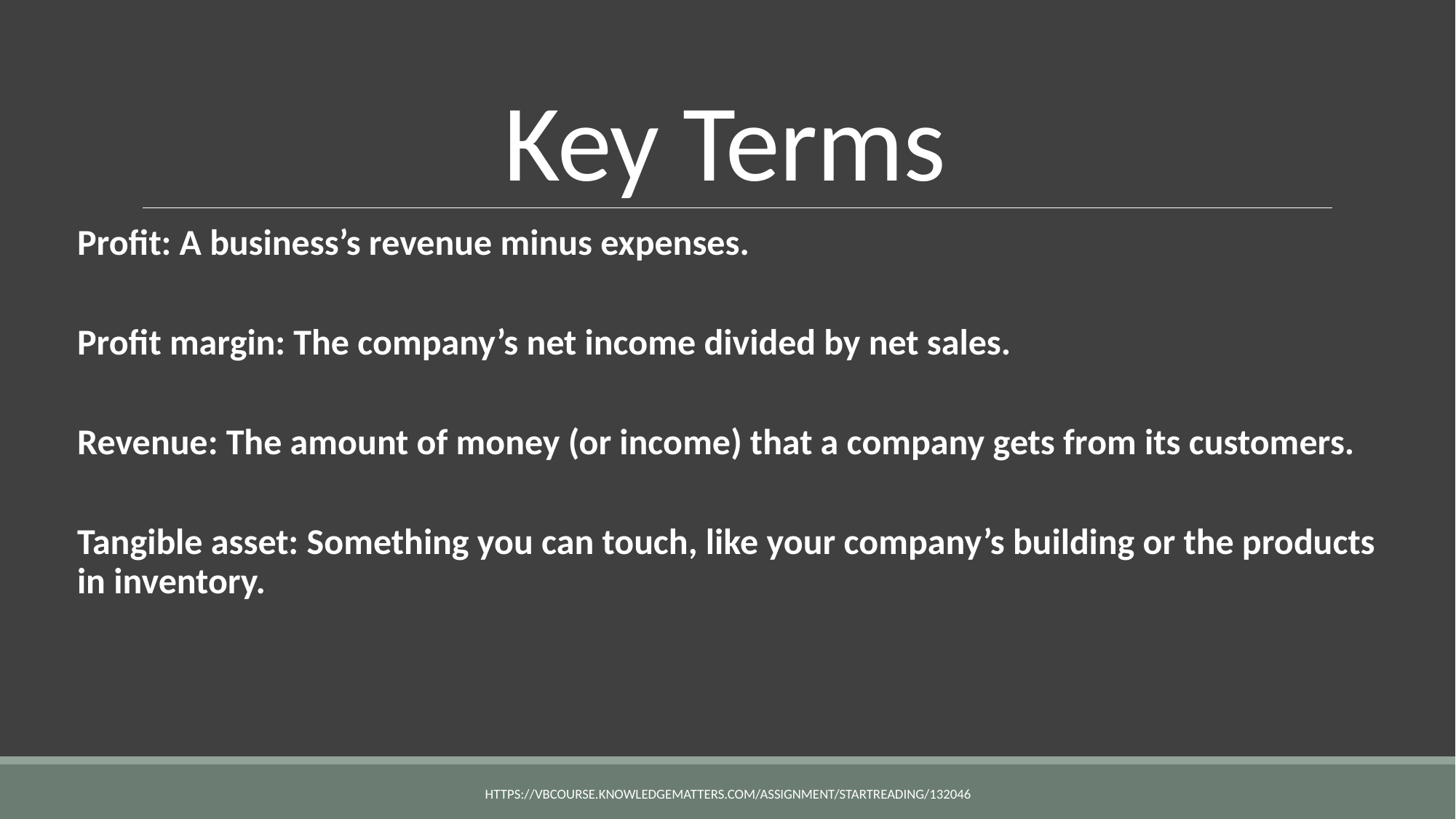

# Key Terms
Profit: A business’s revenue minus expenses.
Profit margin: The company’s net income divided by net sales.
Revenue: The amount of money (or income) that a company gets from its customers.
Tangible asset: Something you can touch, like your company’s building or the products in inventory.
https://vbcourse.knowledgematters.com/assignment/startReading/132046